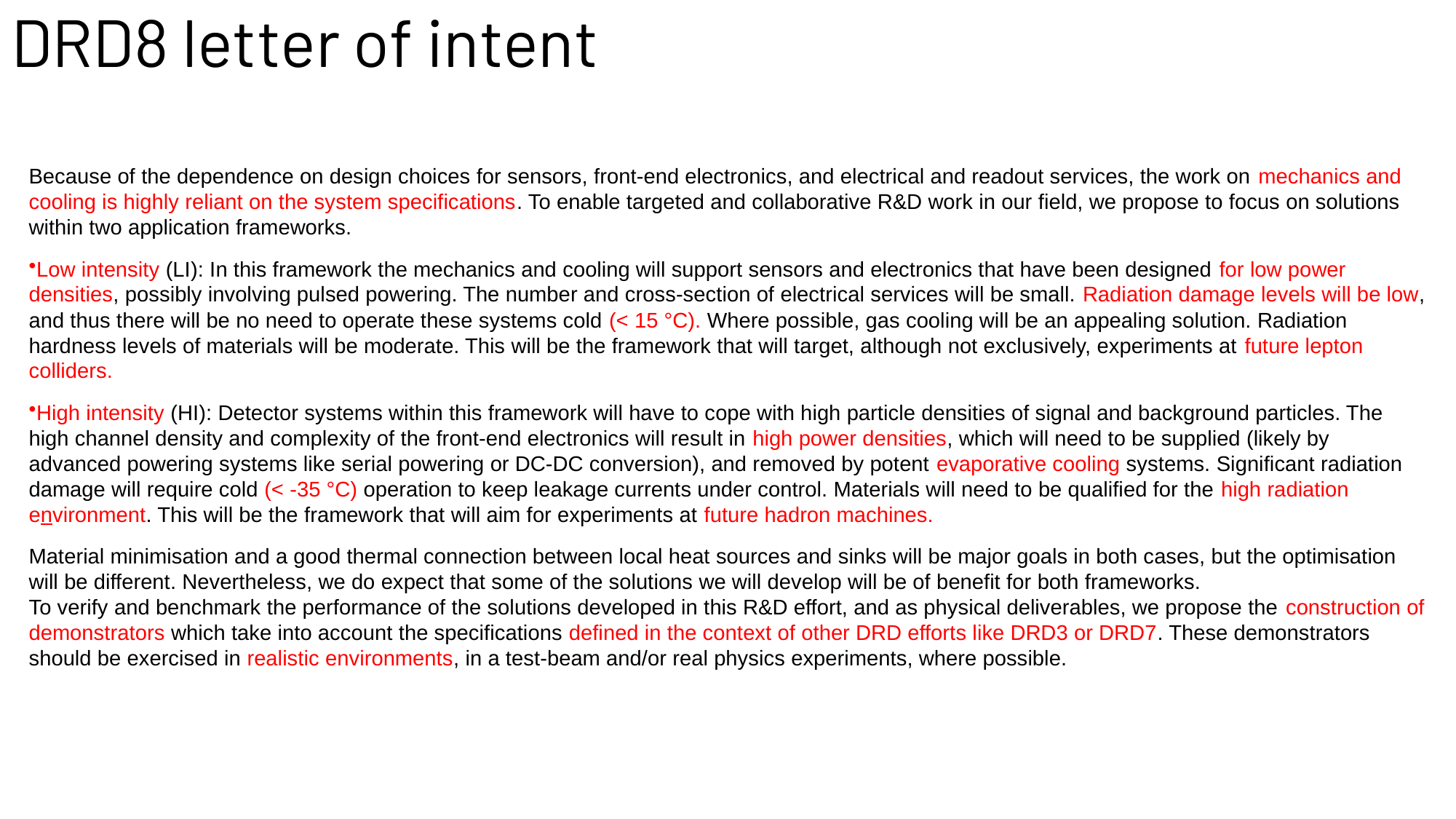

# DRD8 letter of intent
Because of the dependence on design choices for sensors, front-end electronics, and electrical and readout services, the work on mechanics and cooling is highly reliant on the system specifications. To enable targeted and collaborative R&D work in our field, we propose to focus on solutions within two application frameworks.

Low intensity (LI): In this framework the mechanics and cooling will support sensors and electronics that have been designed for low power densities, possibly involving pulsed powering. The number and cross-section of electrical services will be small. Radiation damage levels will be low, and thus there will be no need to operate these systems cold (< 15 °C). Where possible, gas cooling will be an appealing solution. Radiation hardness levels of materials will be moderate. This will be the framework that will target, although not exclusively, experiments at future lepton colliders.

High intensity (HI): Detector systems within this framework will have to cope with high particle densities of signal and background particles. The high channel density and complexity of the front-end electronics will result in high power densities, which will need to be supplied (likely by advanced powering systems like serial powering or DC-DC conversion), and removed by potent evaporative cooling systems. Significant radiation damage will require cold (< -35 °C) operation to keep leakage currents under control. Materials will need to be qualified for the high radiation environment. This will be the framework that will aim for experiments at future hadron machines.

Material minimisation and a good thermal connection between local heat sources and sinks will be major goals in both cases, but the optimisation will be different. Nevertheless, we do expect that some of the solutions we will develop will be of benefit for both frameworks.
To verify and benchmark the performance of the solutions developed in this R&D effort, and as physical deliverables, we propose the construction of demonstrators which take into account the specifications defined in the context of other DRD efforts like DRD3 or DRD7. These demonstrators should be exercised in realistic environments, in a test-beam and/or real physics experiments, where possible.